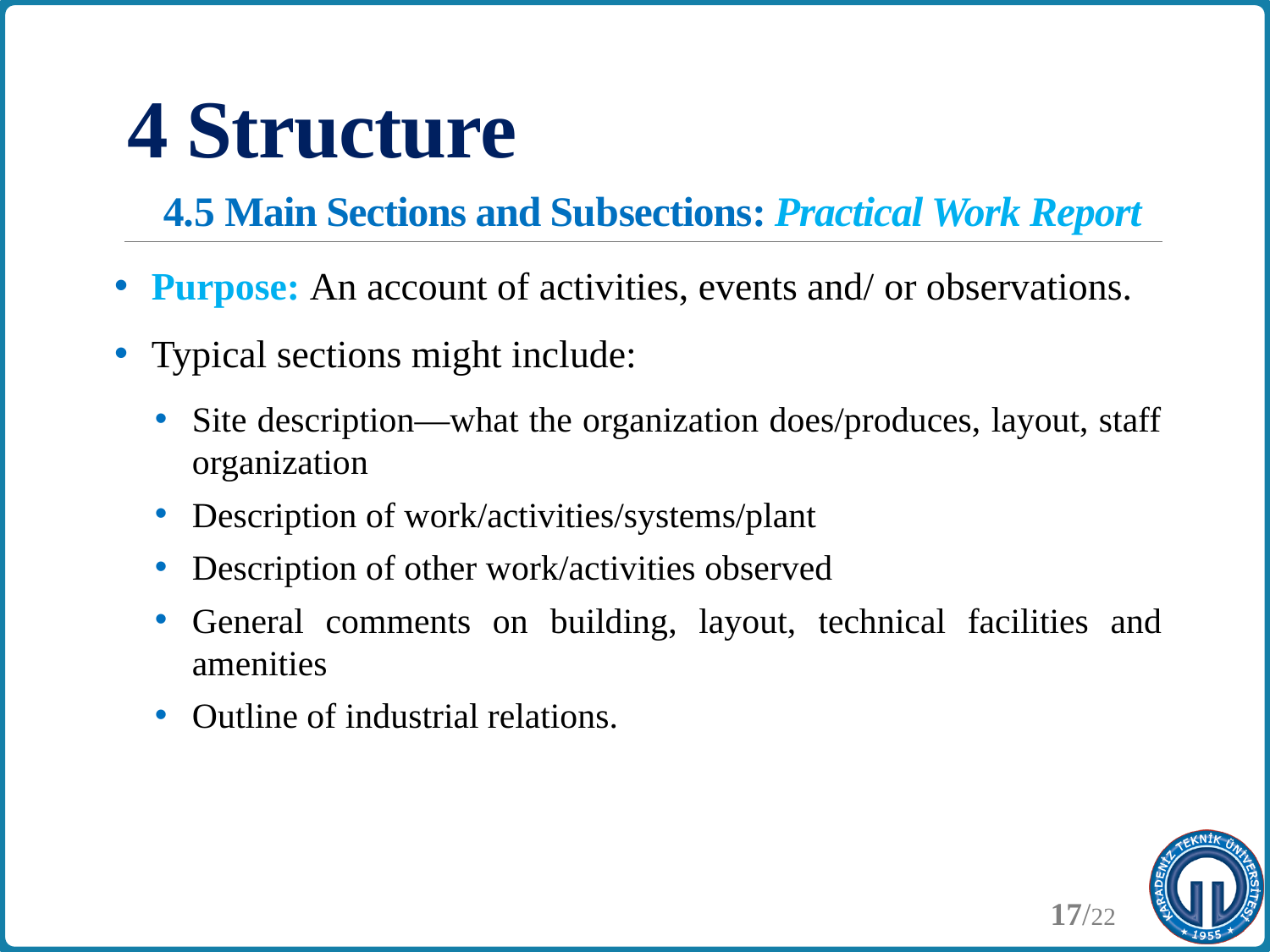

# 4 Structure 4.5 Main Sections and Subsections: Practical Work Report
Purpose: An account of activities, events and/ or observations.
Typical sections might include:
Site description—what the organization does/produces, layout, staff organization
Description of work/activities/systems/plant
Description of other work/activities observed
General comments on building, layout, technical facilities and amenities
Outline of industrial relations.
17/22